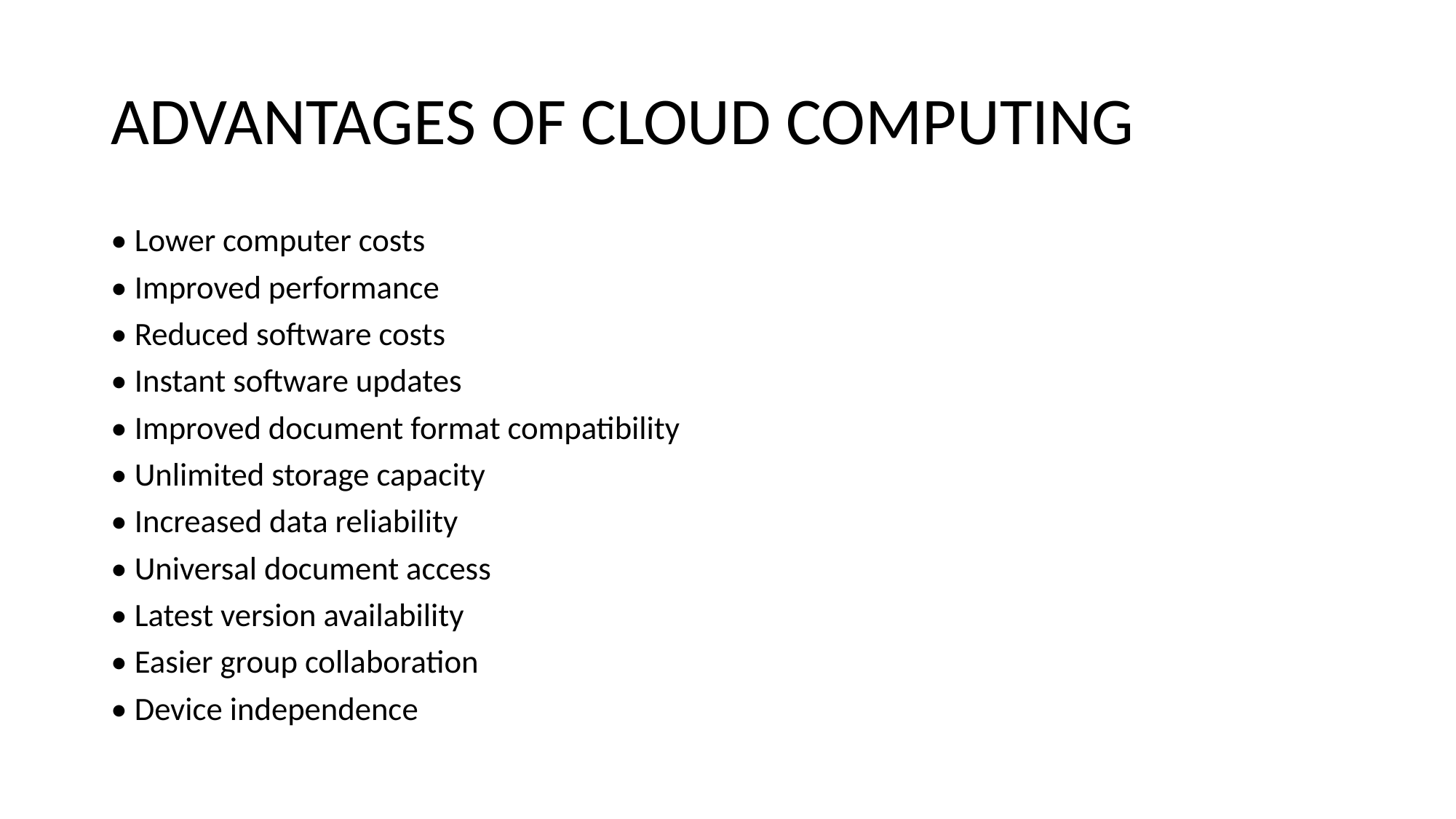

# ADVANTAGES OF CLOUD COMPUTING
• Lower computer costs
• Improved performance
• Reduced software costs
• Instant software updates
• Improved document format compatibility
• Unlimited storage capacity
• Increased data reliability
• Universal document access
• Latest version availability
• Easier group collaboration
• Device independence